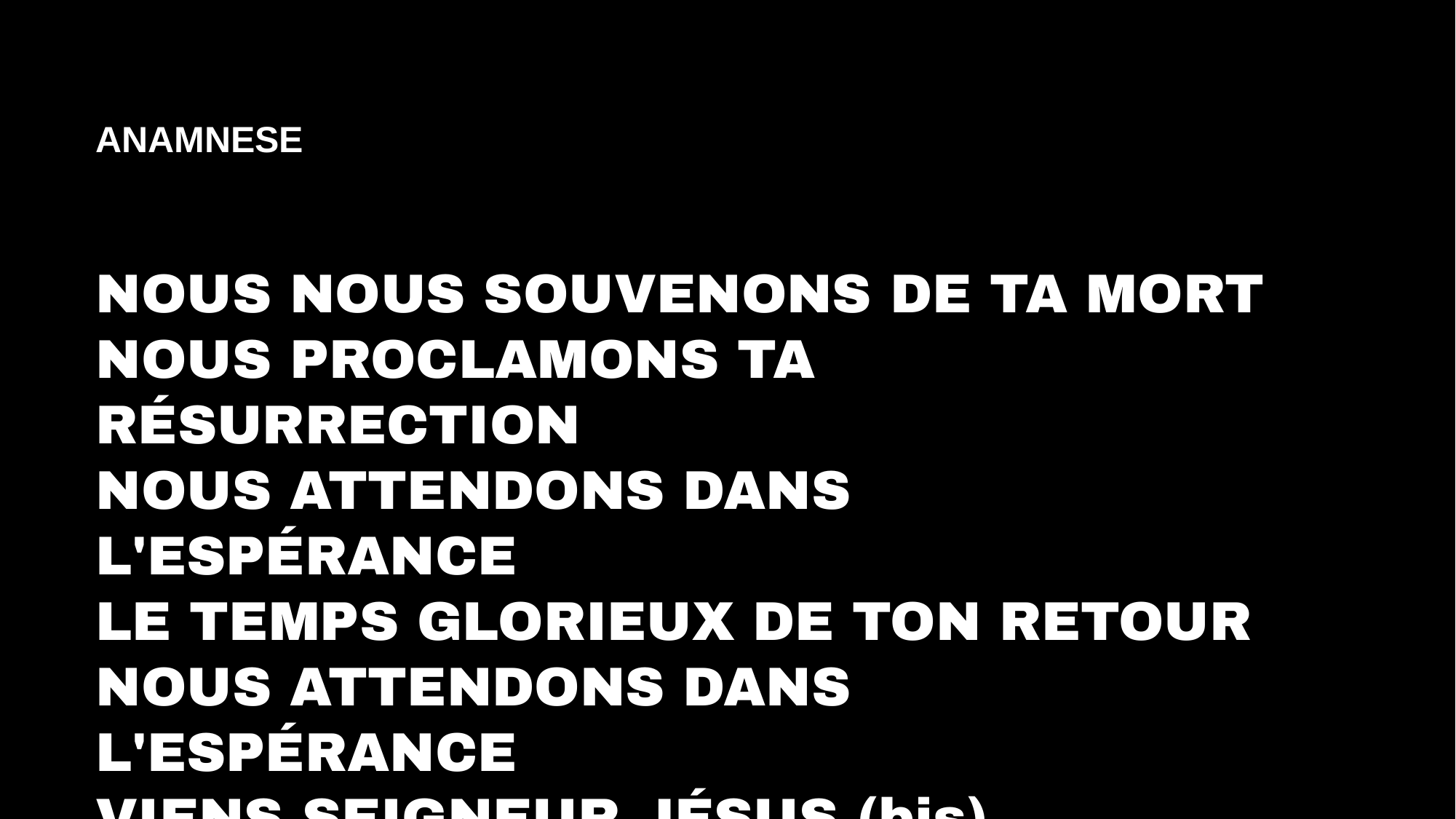

ANAMNESE

Nous nous souvenons de ta mort
Nous proclamons ta résurrection
Nous attendons dans l'espérance
Le temps glorieux de ton retour
Nous attendons dans l'espérance
Viens Seigneur Jésus (bis)